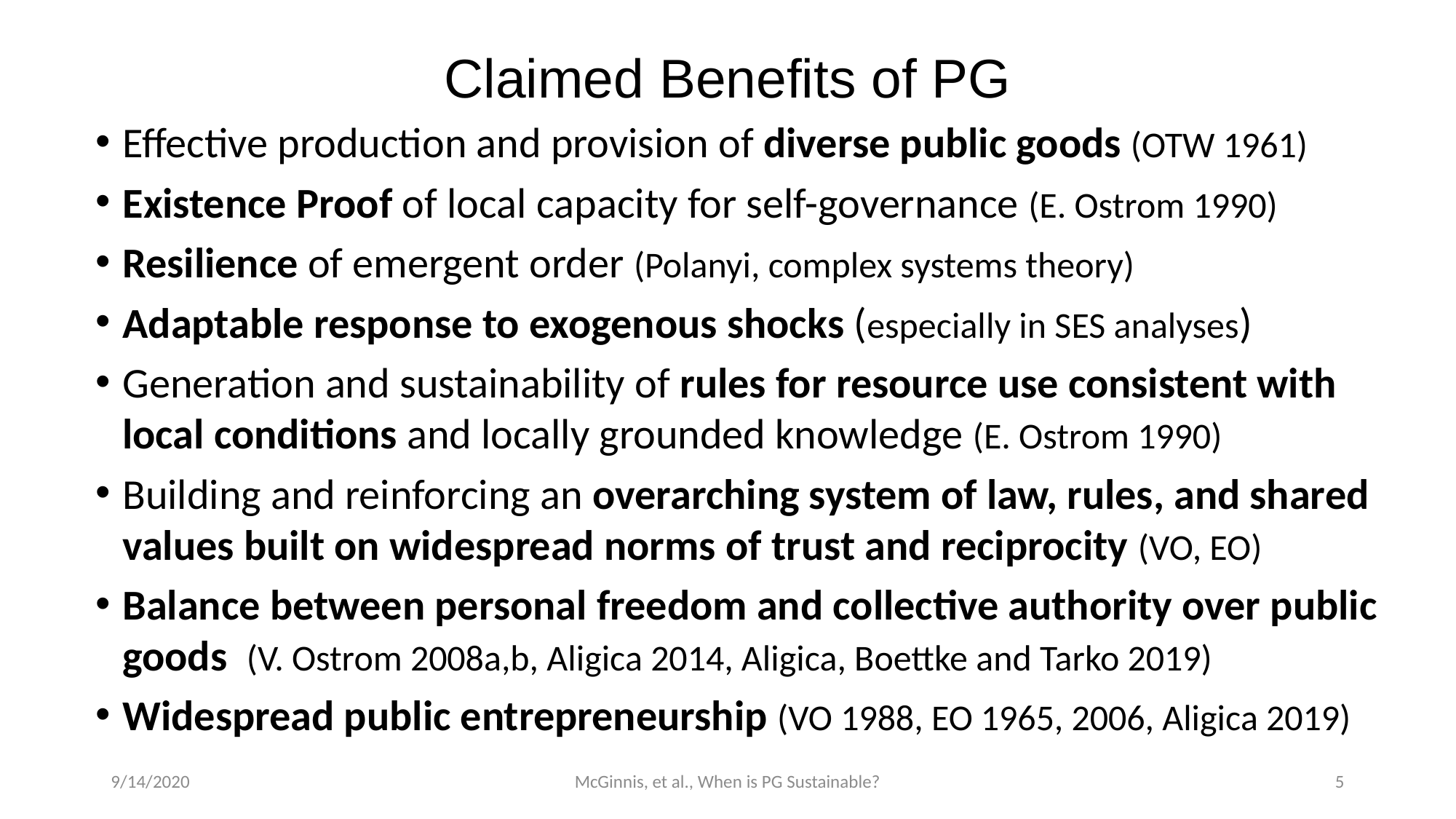

# Claimed Benefits of PG
Effective production and provision of diverse public goods (OTW 1961)
Existence Proof of local capacity for self-governance (E. Ostrom 1990)
Resilience of emergent order (Polanyi, complex systems theory)
Adaptable response to exogenous shocks (especially in SES analyses)
Generation and sustainability of rules for resource use consistent with local conditions and locally grounded knowledge (E. Ostrom 1990)
Building and reinforcing an overarching system of law, rules, and shared values built on widespread norms of trust and reciprocity (VO, EO)
Balance between personal freedom and collective authority over public goods  (V. Ostrom 2008a,b, Aligica 2014, Aligica, Boettke and Tarko 2019)
Widespread public entrepreneurship (VO 1988, EO 1965, 2006, Aligica 2019)
9/14/2020
McGinnis, et al., When is PG Sustainable?
5